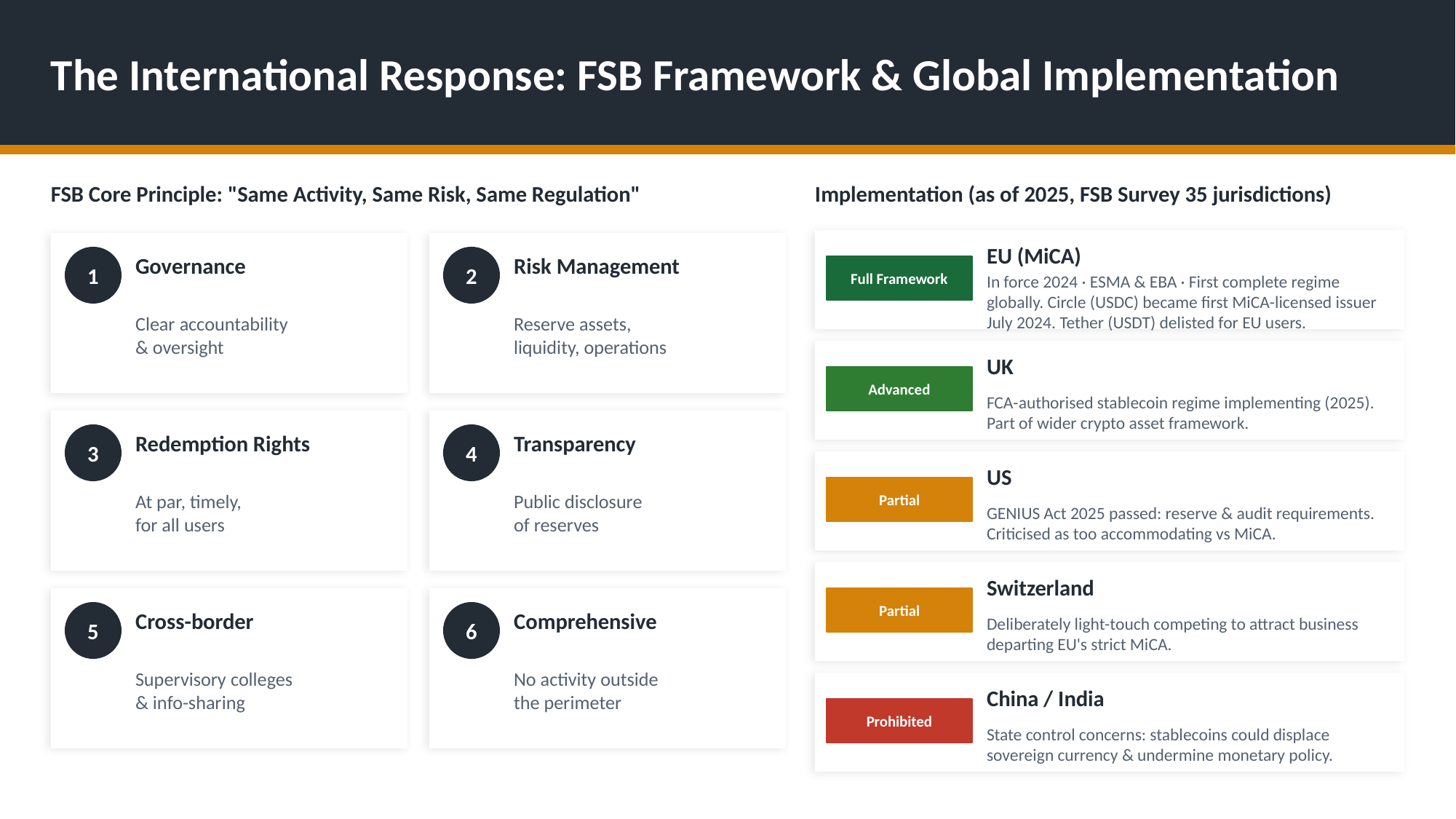

The International Response: FSB Framework & Global Implementation

FSB Core Principle: "Same Activity, Same Risk, Same Regulation"
Implementation (as of 2025, FSB Survey 35 jurisdictions)

EU (MiCA)
Governance
Risk Management
1
2

Full Framework

In force 2024 · ESMA & EBA · First complete regime globally. Circle (USDC) became first MiCA-licensed issuer July 2024. Tether (USDT) delisted for EU users.
Clear accountability
& oversight
Reserve assets,
liquidity, operations

UK
Advanced

FCA-authorised stablecoin regime implementing (2025). Part of wider crypto asset framework.

Redemption Rights
Transparency
3
4

US
At par, timely,
for all users
Public disclosure
of reserves
Partial

GENIUS Act 2025 passed: reserve & audit requirements. Criticised as too accommodating vs MiCA.

Switzerland
Partial

Cross-border
Comprehensive
5
6

Deliberately light-touch competing to attract business departing EU's strict MiCA.
Supervisory colleges
& info-sharing
No activity outside
the perimeter

China / India
Prohibited

State control concerns: stablecoins could displace sovereign currency & undermine monetary policy.